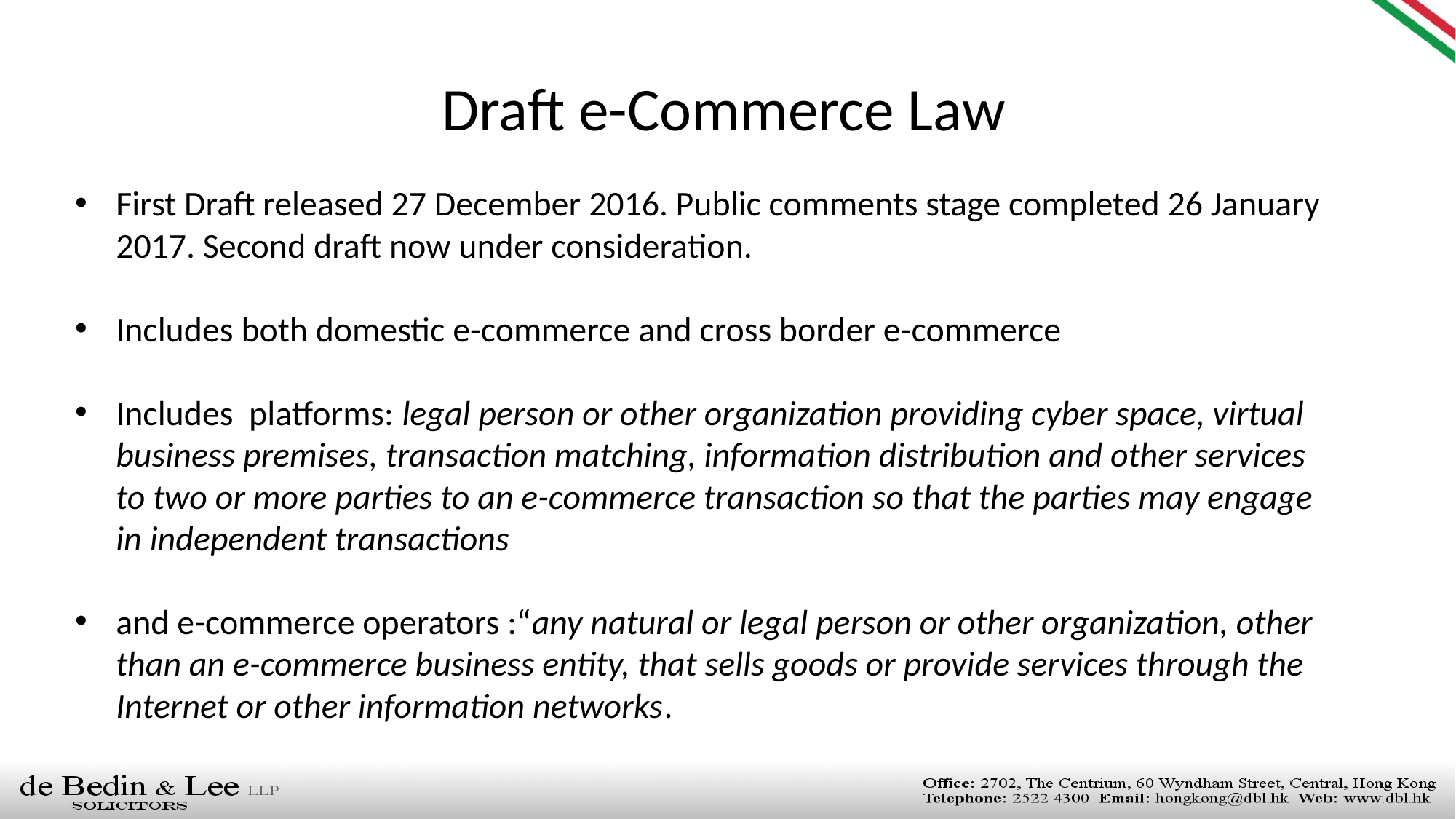

Draft e-Commerce Law
First Draft released 27 December 2016. Public comments stage completed 26 January 2017. Second draft now under consideration.

Includes both domestic e-commerce and cross border e-commerce

Includes  platforms: legal person or other organization providing cyber space, virtual business premises, transaction matching, information distribution and other services to two or more parties to an e-commerce transaction so that the parties may engage in independent transactions

and e-commerce operators :“any natural or legal person or other organization, other than an e-commerce business entity, that sells goods or provide services through the Internet or other information networks.